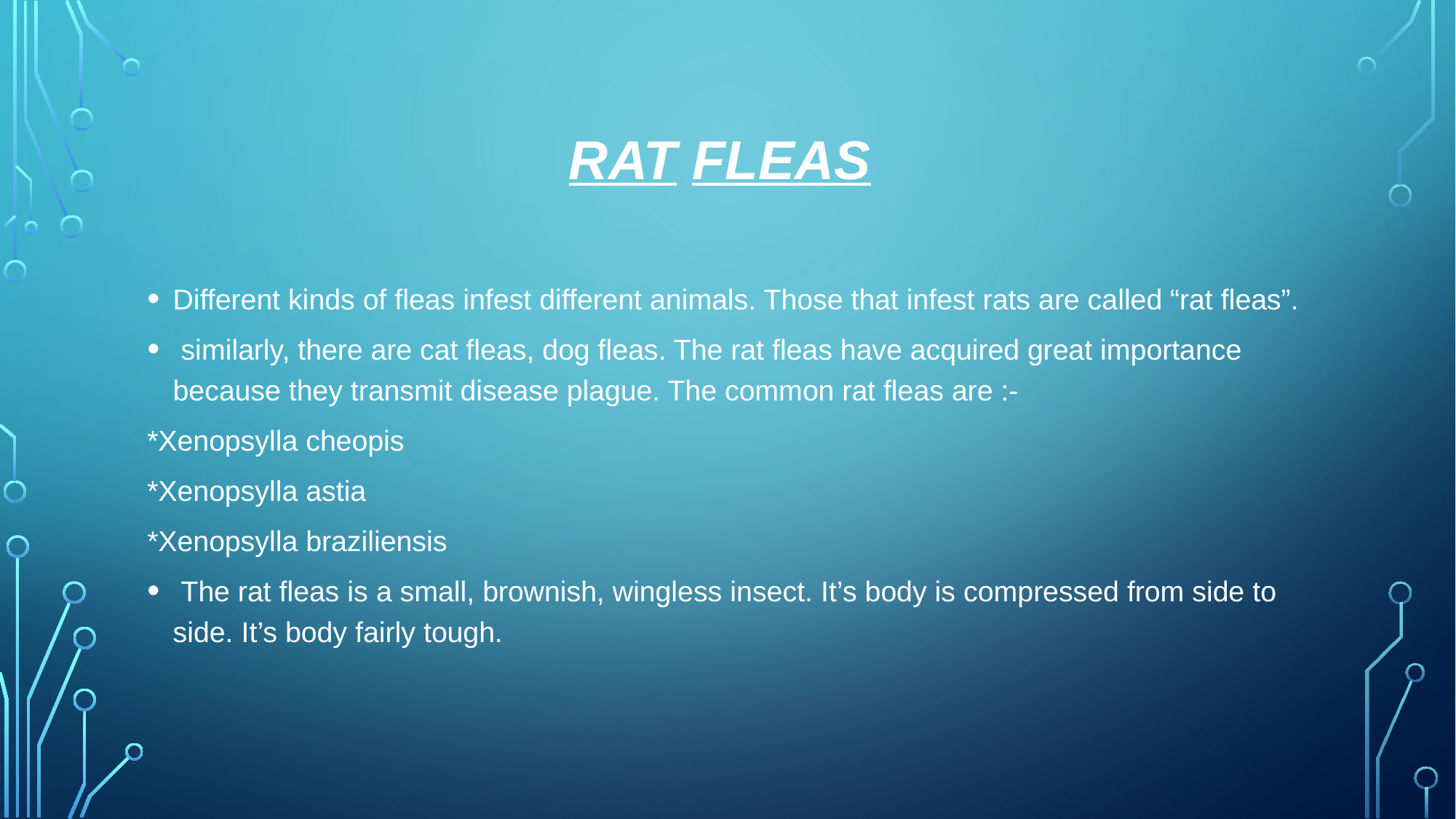

# Rat fleas
Different kinds of fleas infest different animals. Those that infest rats are called “rat fleas”.
 similarly, there are cat fleas, dog fleas. The rat fleas have acquired great importance because they transmit disease plague. The common rat fleas are :-
*Xenopsylla cheopis
*Xenopsylla astia
*Xenopsylla braziliensis
 The rat fleas is a small, brownish, wingless insect. It’s body is compressed from side to side. It’s body fairly tough.